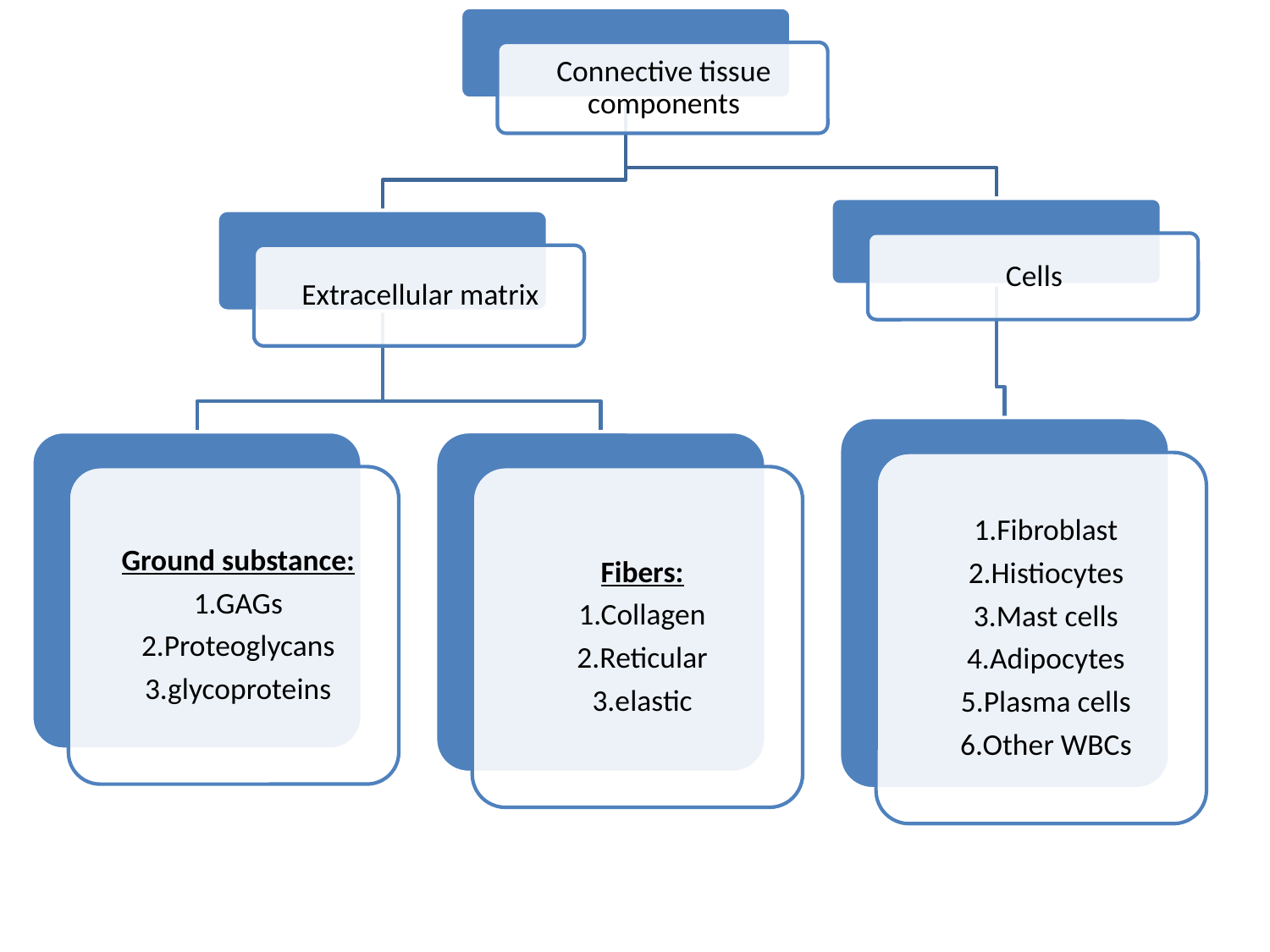

Connective tissue components
Extracellular matrix
Ground substance:
1.GAGs
2.Proteoglycans
3.glycoproteins
Fibers:
1.Collagen
2.Reticular
3.elastic
Cells
1.Fibroblast
2.Histiocytes
3.Mast cells
4.Adipocytes
5.Plasma cells
6.Other WBCs